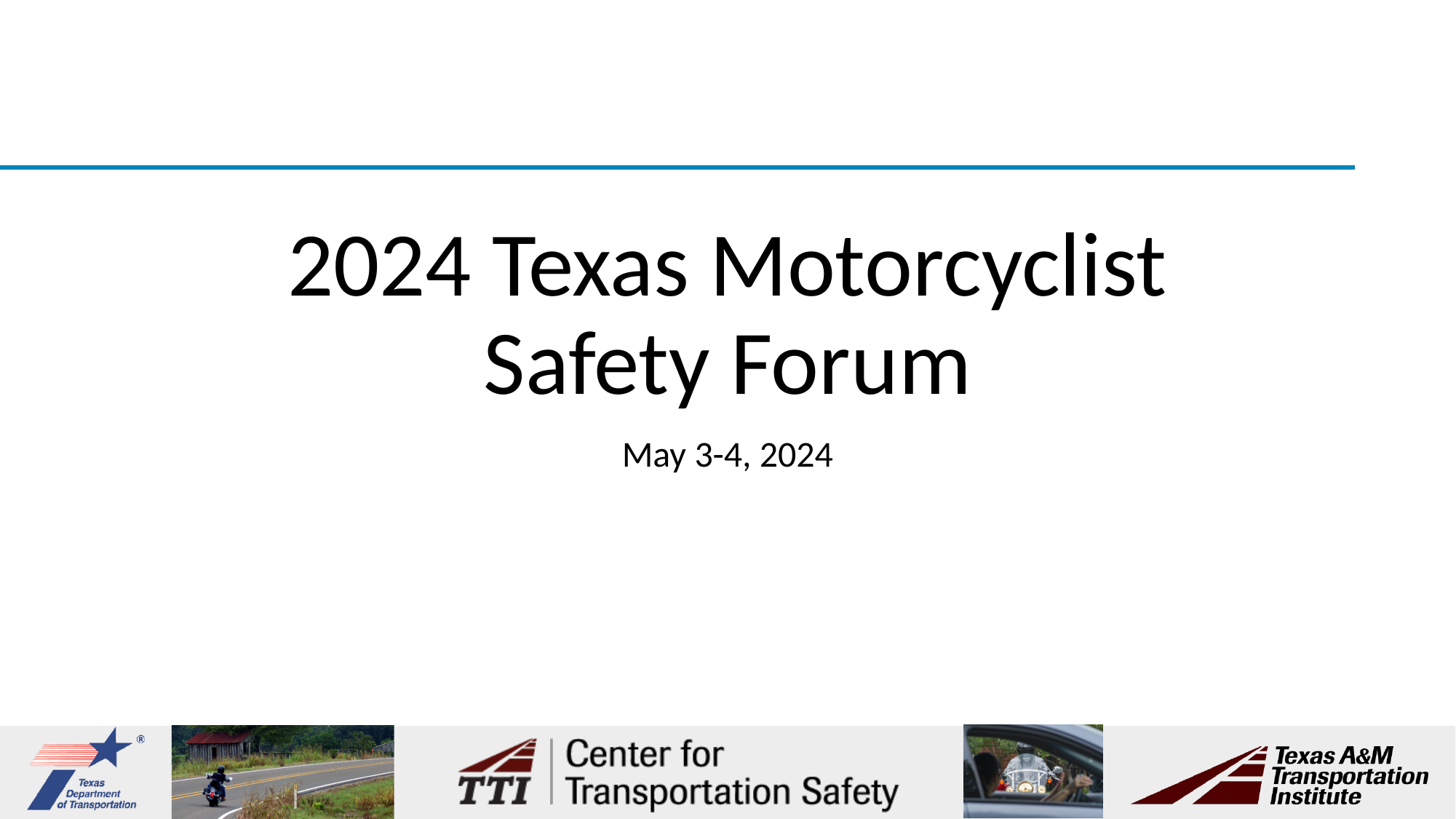

# 2024 Texas Motorcyclist Safety Forum
May 3-4, 2024